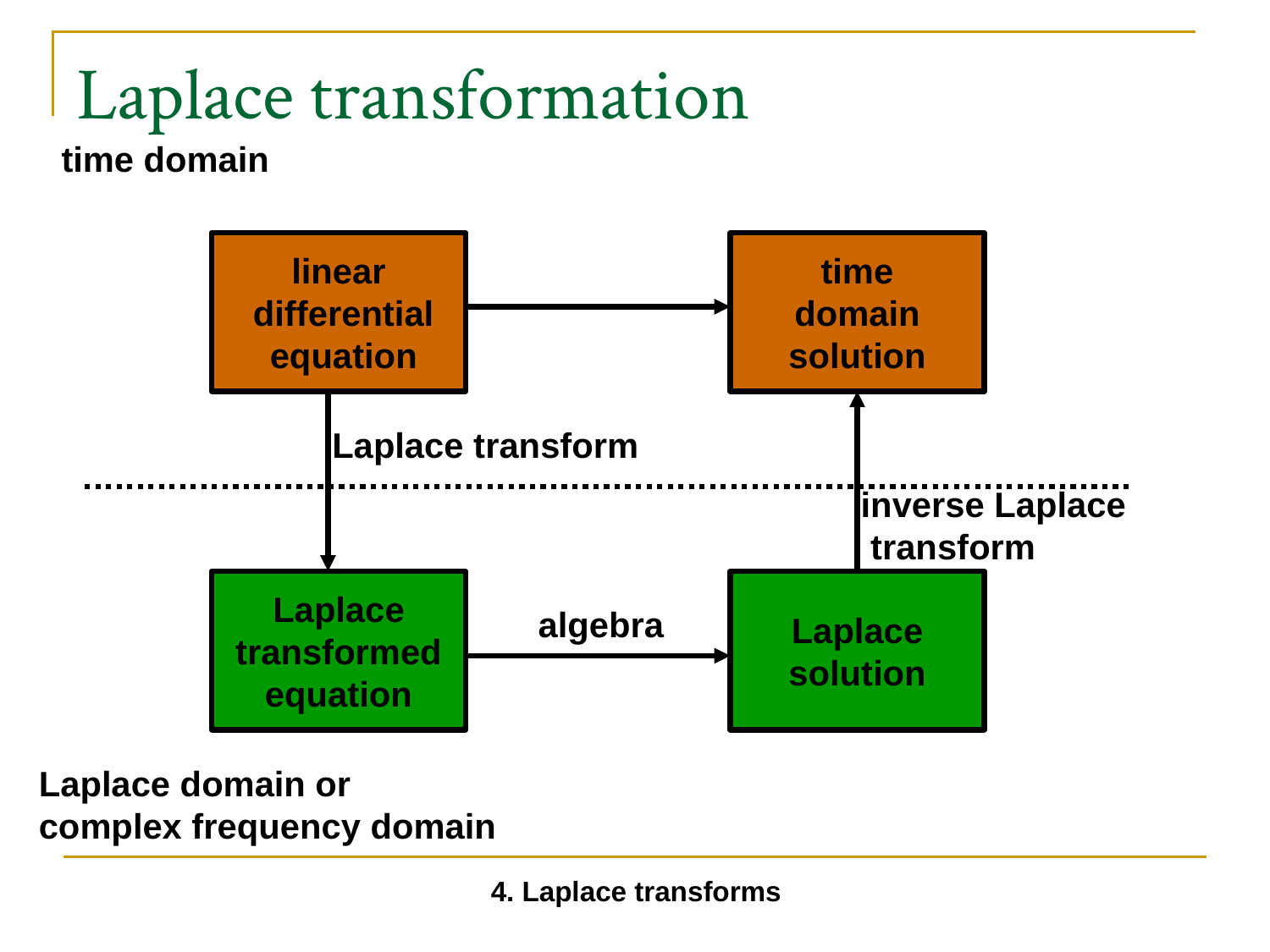

# Laplace transformation
time domain
linear
 differential
 equation
time
domain
solution
Laplace transform
inverse Laplace
 transform
Laplace
transformed
equation
Laplace
solution
algebra
Laplace domain or
complex frequency domain

4. Laplace transforms